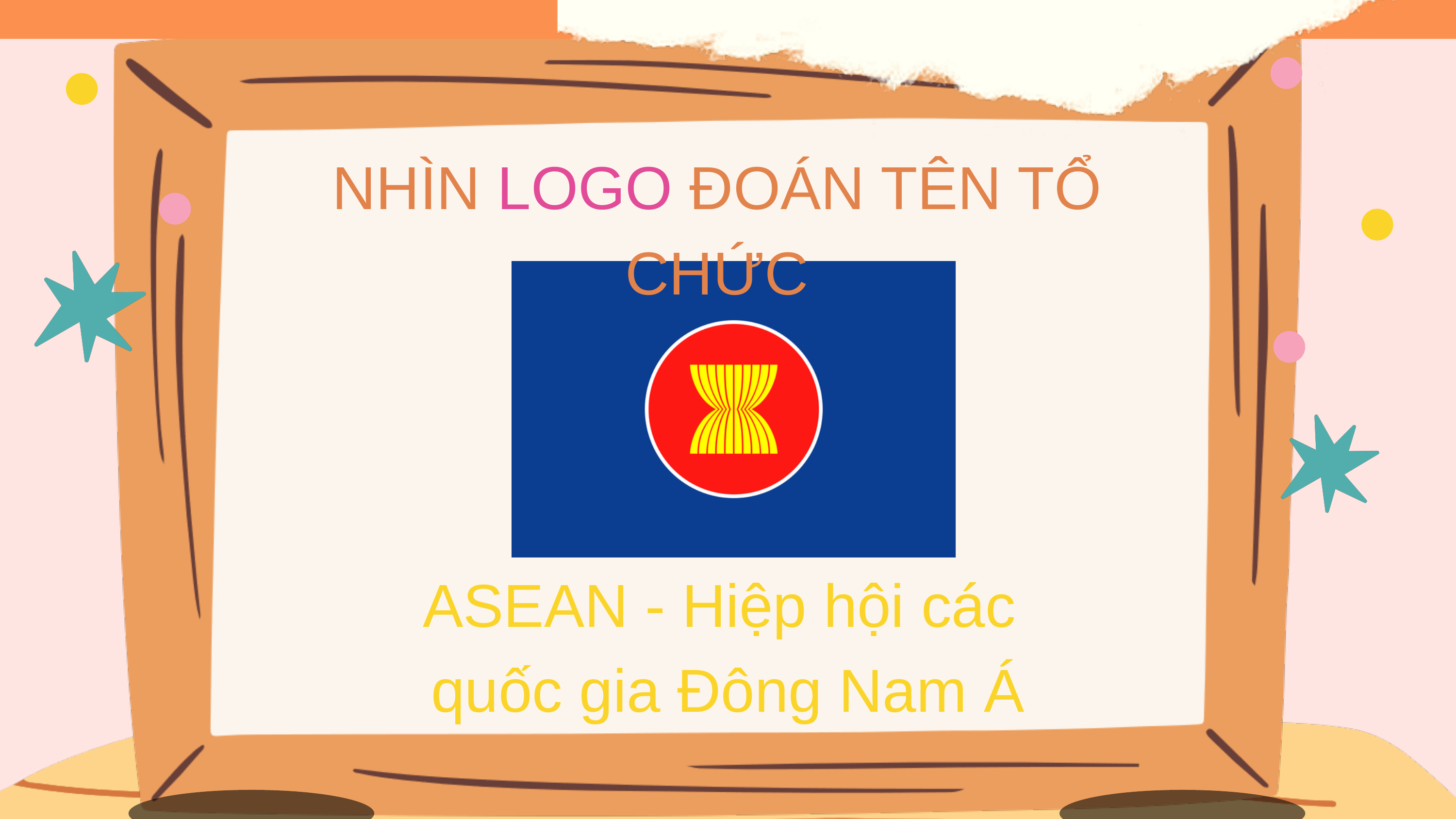

NHÌN LOGO ĐOÁN TÊN TỔ CHỨC

ASEAN - Hiệp hội các
quốc gia Đông Nam Á